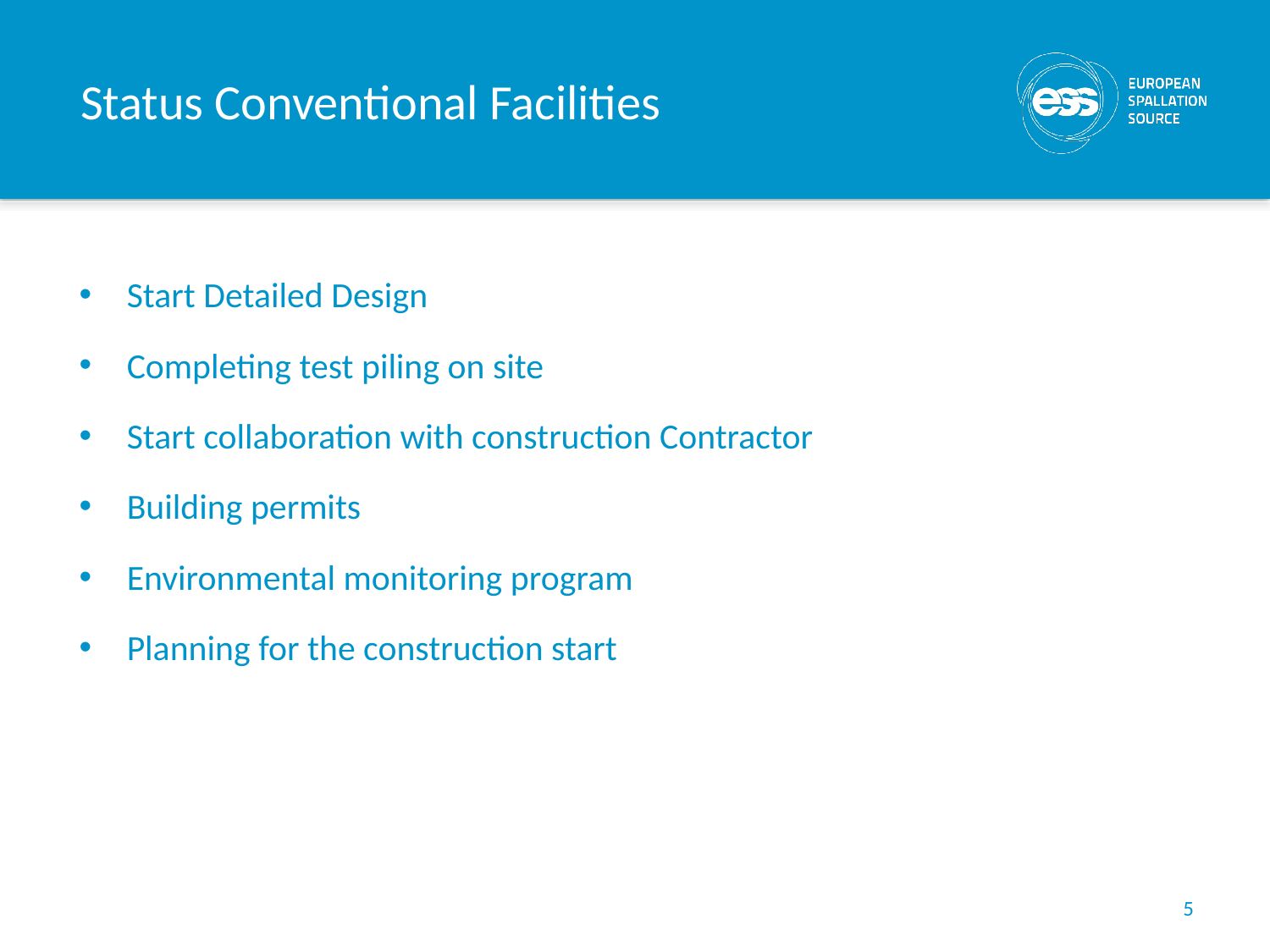

# Status Conventional Facilities
Start Detailed Design
Completing test piling on site
Start collaboration with construction Contractor
Building permits
Environmental monitoring program
Planning for the construction start
5